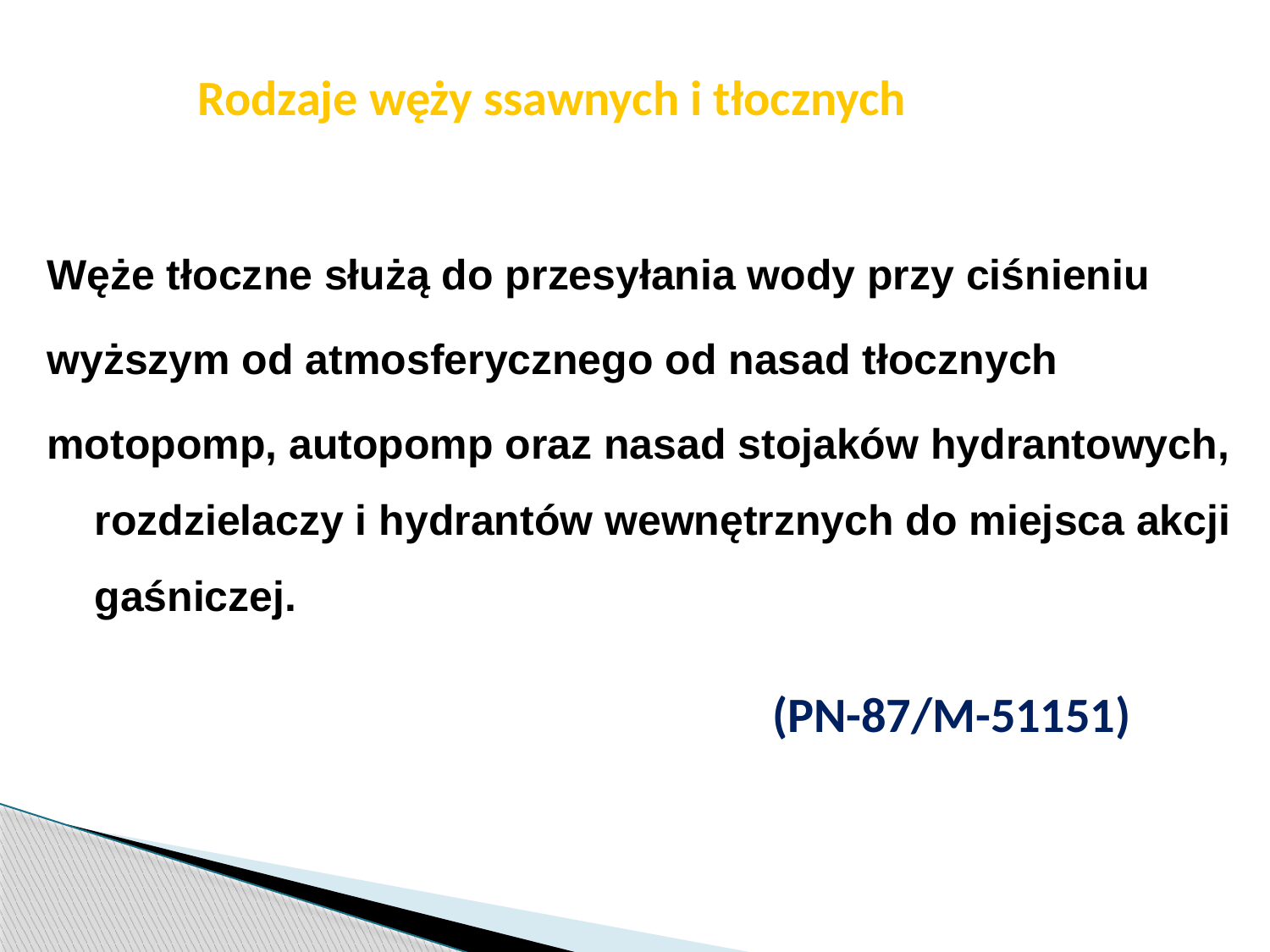

str. 6
Rodzaje węży ssawnych i tłocznych
Węże tłoczne służą do przesyłania wody przy ciśnieniu
wyższym od atmosferycznego od nasad tłocznych
motopomp, autopomp oraz nasad stojaków hydrantowych, rozdzielaczy i hydrantów wewnętrznych do miejsca akcji gaśniczej.

# (PN-87/M-51151)